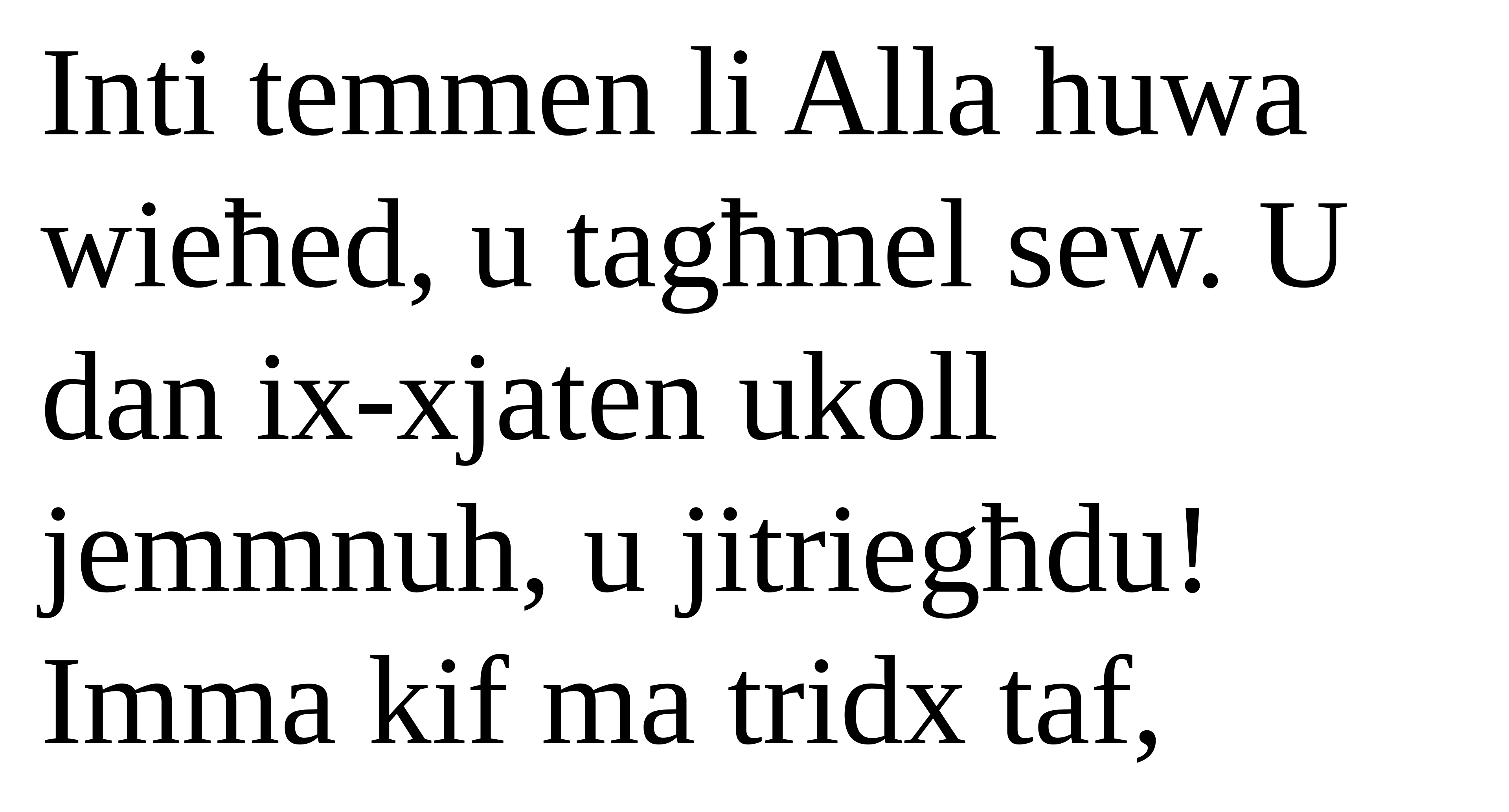

Inti temmen li Alla huwa wieħed, u tagħmel sew. U dan ix-xjaten ukoll jemmnuh, u jitriegħdu! Imma kif ma tridx taf,